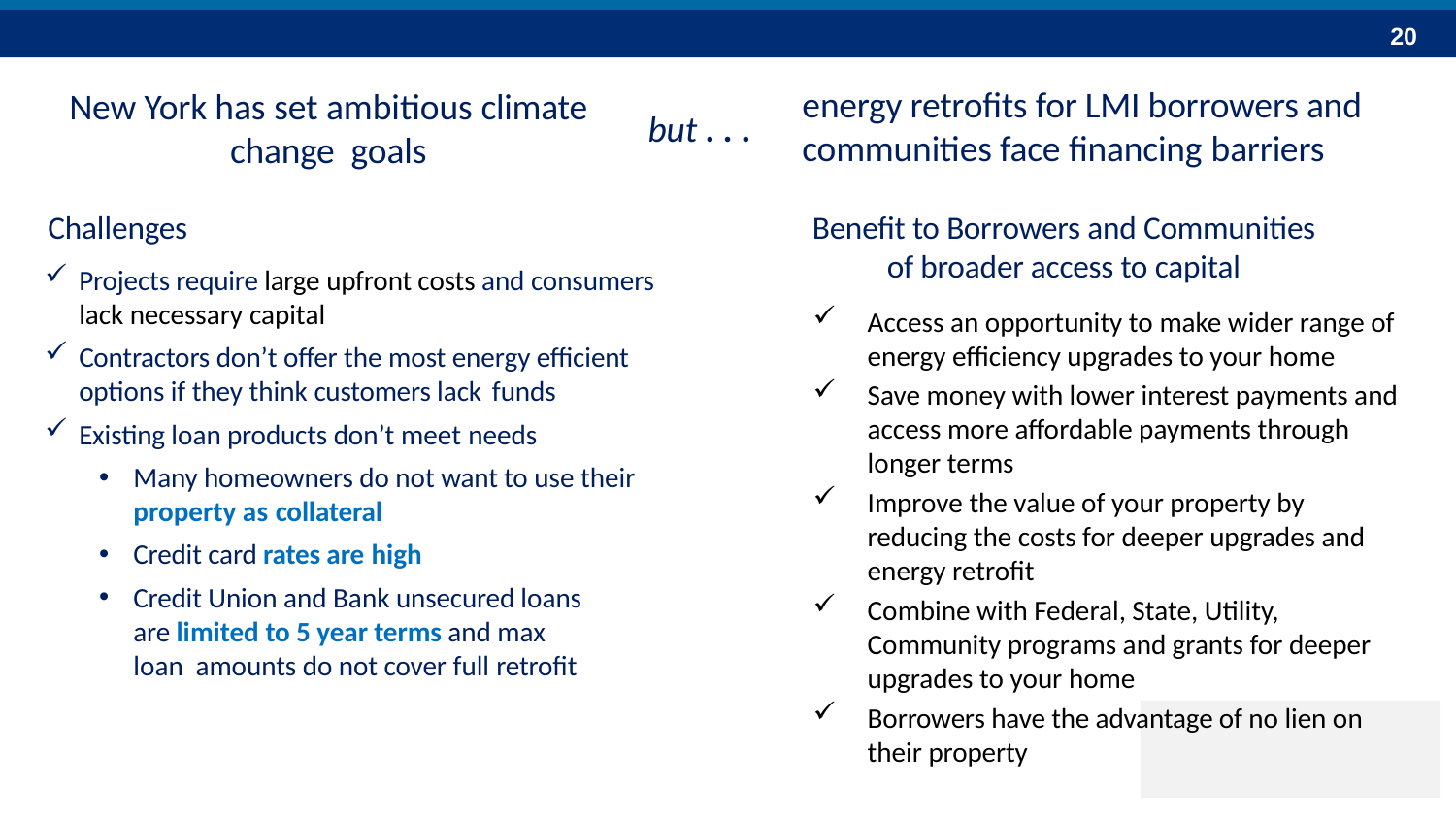

energy retrofits for LMI borrowers and communities face financing barriers
# New York has set ambitious climate change  goals
but . . .
Challenges
Benefit to Borrowers and Communities of broader access to capital
Projects require large upfront costs and consumers lack necessary capital
Contractors don’t offer the most energy efficient options if they think customers lack funds
Existing loan products don’t meet needs
Many homeowners do not want to use their property as collateral
Credit card rates are high
Credit Union and Bank unsecured loans are limited to 5 year terms and max loan  amounts do not cover full retrofit
Access an opportunity to make wider range of energy efficiency upgrades to your home
Save money with lower interest payments and access more affordable payments through longer terms
Improve the value of your property by reducing the costs for deeper upgrades and energy retrofit
Combine with Federal, State, Utility, Community programs and grants for deeper upgrades to your home
Borrowers have the advantage of no lien on their property

REEL Introduction for Lenders
20
May 15, 2018